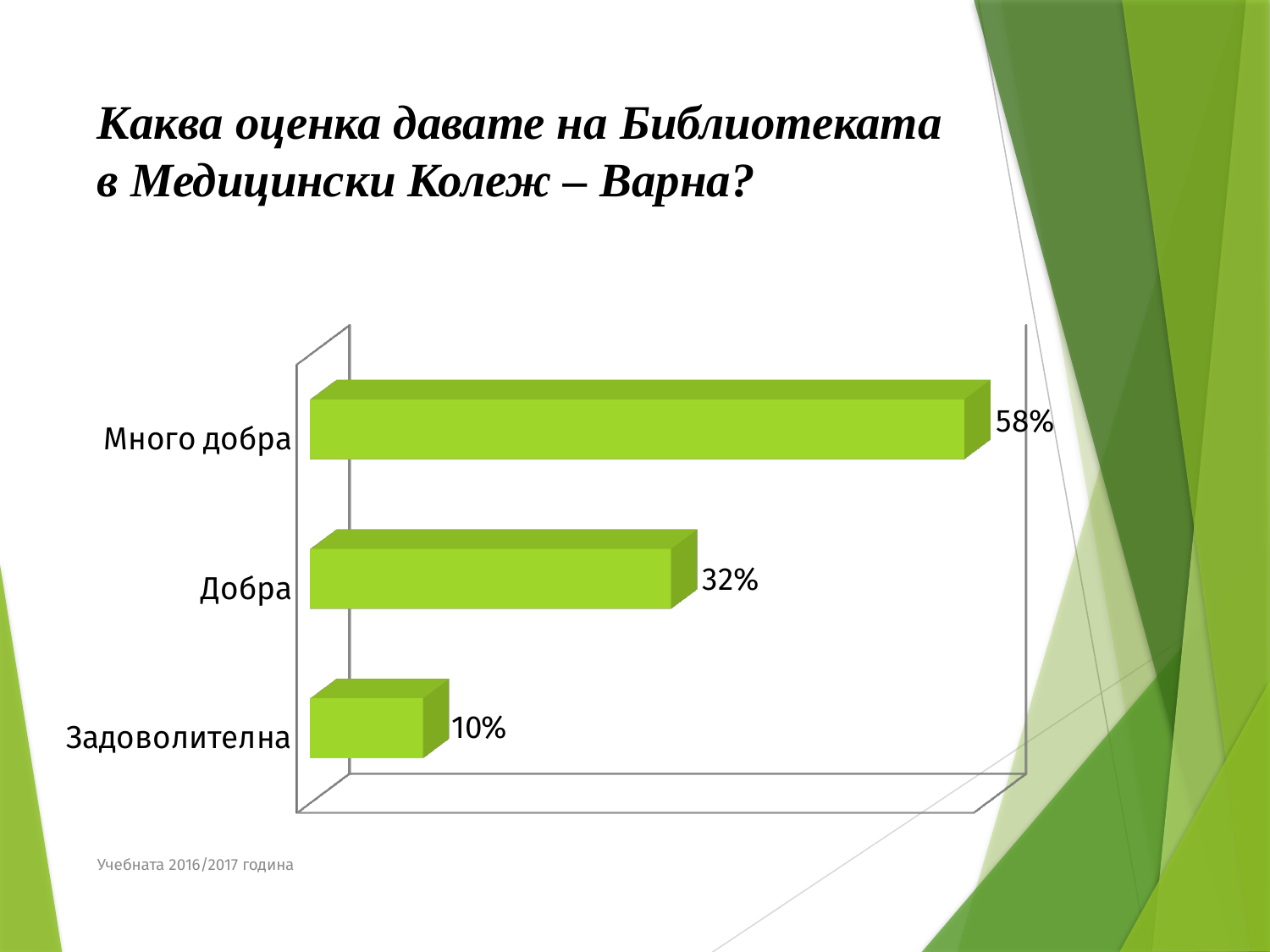

# Каква оценка давате на Библиотеката в Медицински Колеж – Варна?

[unsupported chart]

Учебната 2016/2017 година